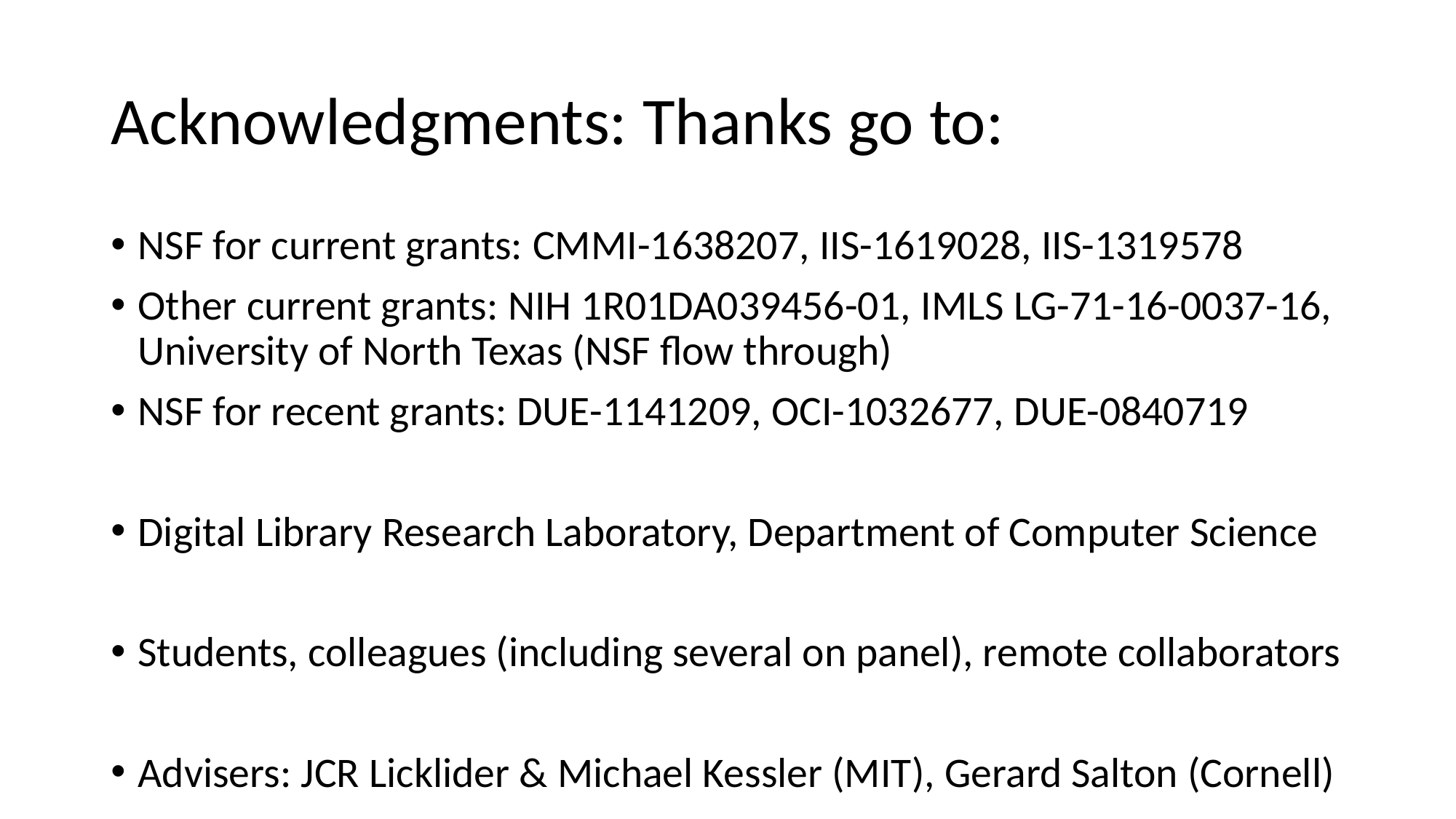

# Acknowledgments: Thanks go to:
NSF for current grants: CMMI-1638207, IIS-1619028, IIS-1319578
Other current grants: NIH 1R01DA039456-01, IMLS LG-71-16-0037-16, University of North Texas (NSF flow through)
NSF for recent grants: DUE-1141209, OCI-1032677, DUE-0840719

Digital Library Research Laboratory, Department of Computer Science

Students, colleagues (including several on panel), remote collaborators

Advisers: JCR Licklider & Michael Kessler (MIT), Gerard Salton (Cornell)